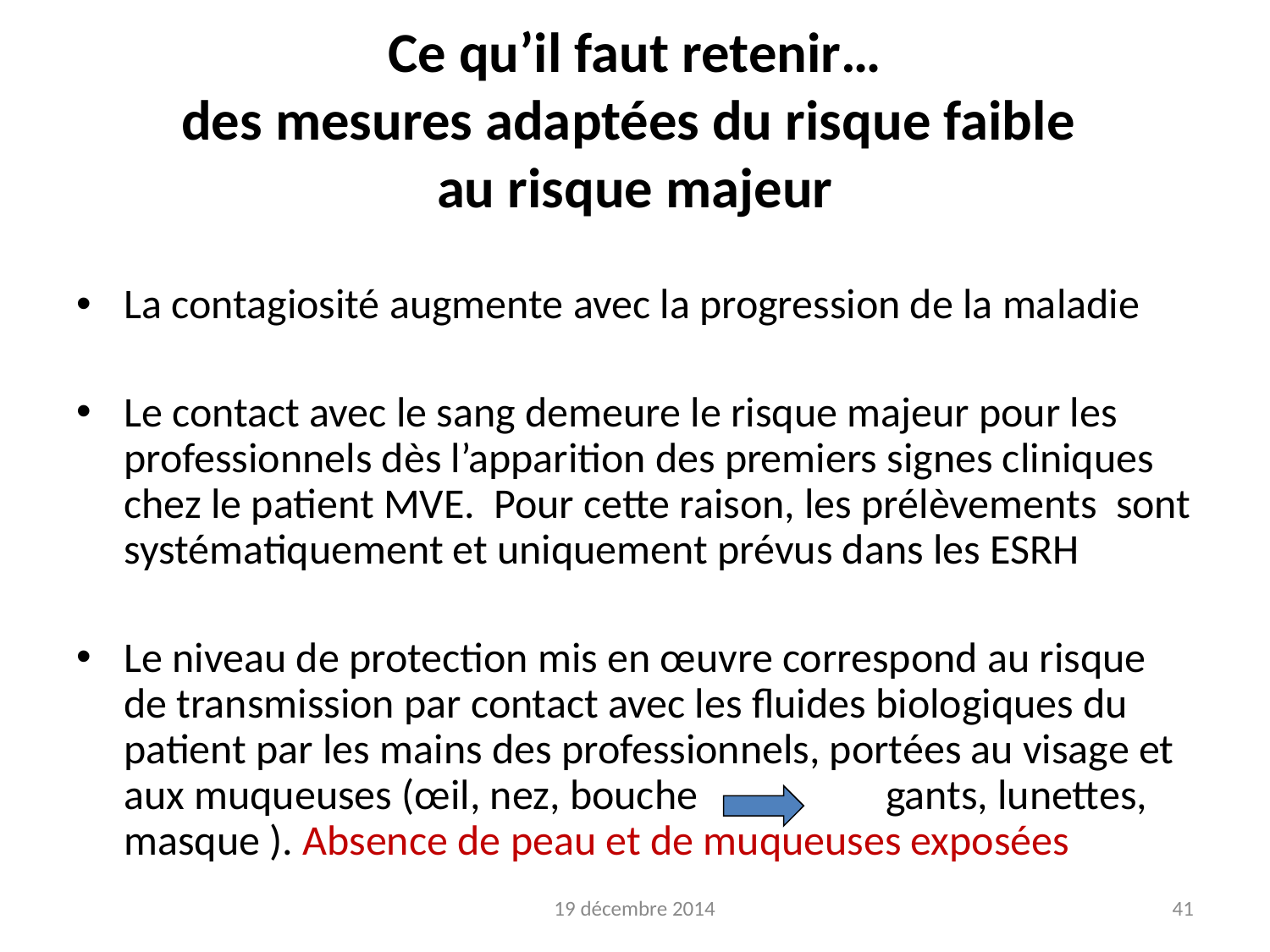

Ce qu’il faut retenir…
des mesures adaptées du risque faible
au risque majeur
La contagiosité augmente avec la progression de la maladie

Le contact avec le sang demeure le risque majeur pour les professionnels dès l’apparition des premiers signes cliniques chez le patient MVE.  Pour cette raison, les prélèvements  sont systématiquement et uniquement prévus dans les ESRH

Le niveau de protection mis en œuvre correspond au risque de transmission par contact avec les fluides biologiques du patient par les mains des professionnels, portées au visage et aux muqueuses (œil, nez, bouche		gants, lunettes, masque ). Absence de peau et de muqueuses exposées

19 décembre 2014
41